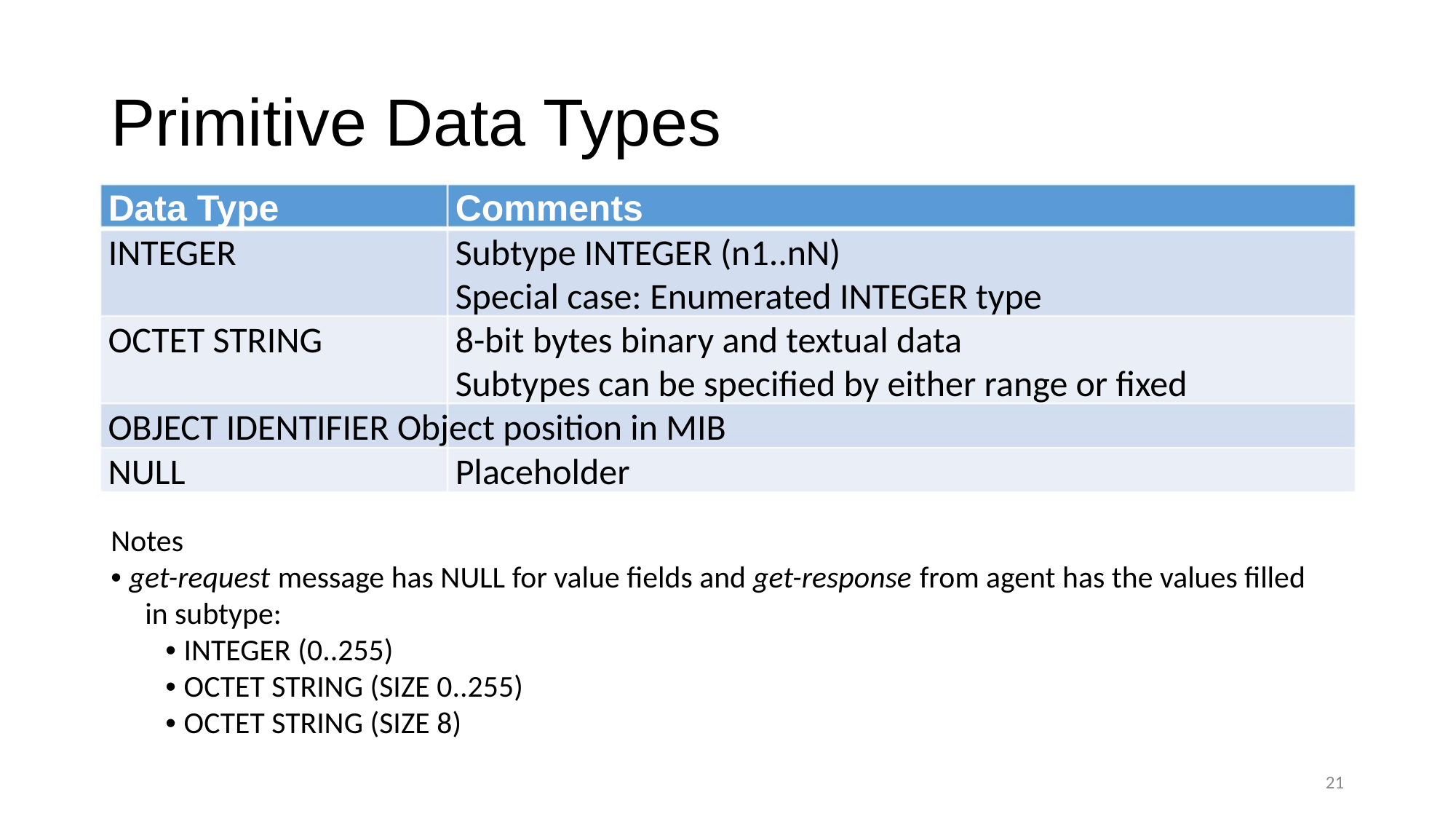

Primitive Data Types
Data Type
INTEGER
Comments
Subtype INTEGER (n1..nN)
Special case: Enumerated INTEGER type
8-bit bytes binary and textual data
Subtypes can be specified by either range or fixed
OCTET STRING
OBJECT IDENTIFIER Object position in MIB
NULL
Placeholder
Notes
• get-request message has NULL for value fields and get-response from agent has the values filled
in subtype:
• INTEGER (0..255)
• OCTET STRING (SIZE 0..255)
• OCTET STRING (SIZE 8)
21